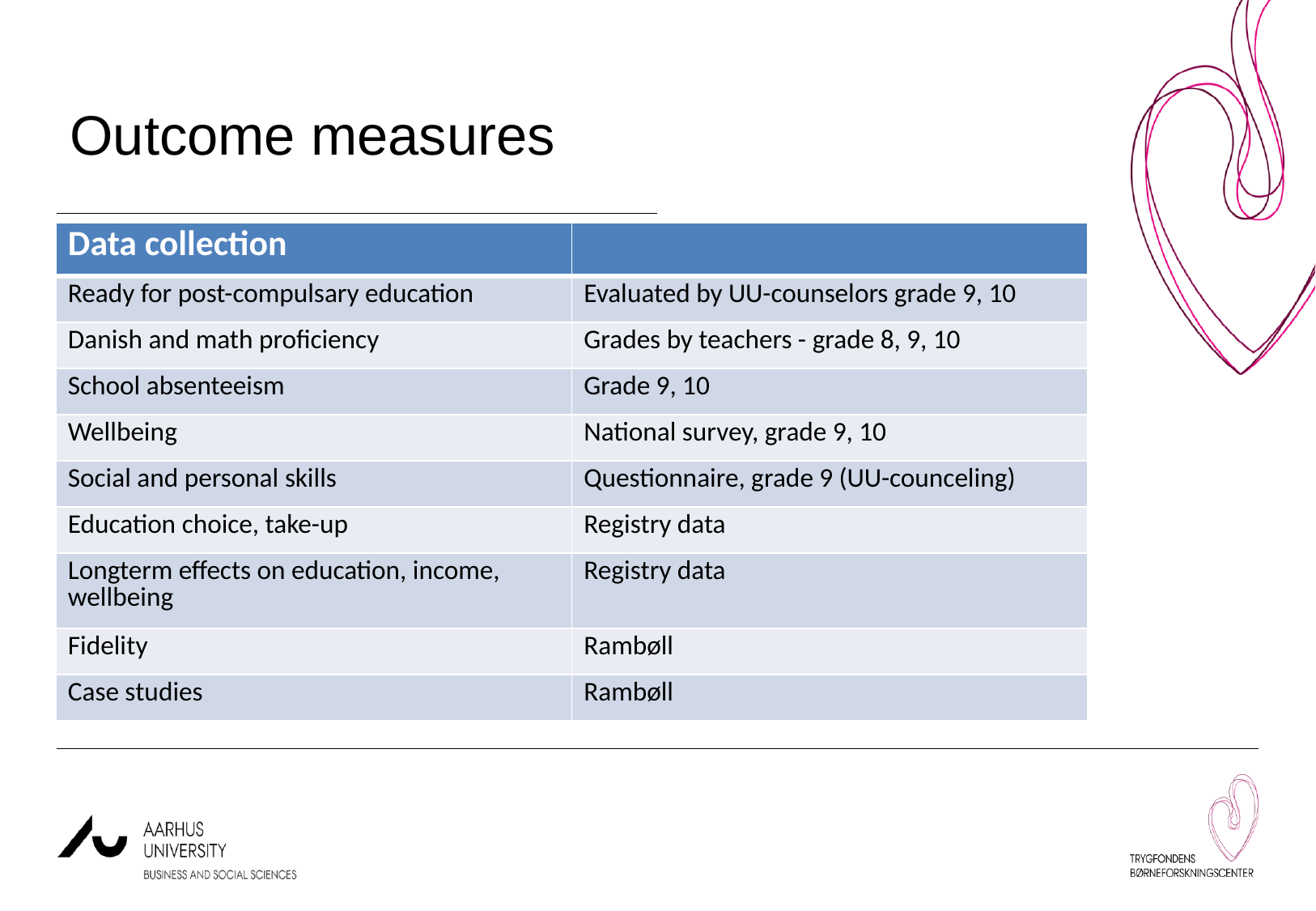

Outcome measures
| Data collection |  |
| --- | --- |
| Ready for post-compulsary education | Evaluated by UU-counselors grade 9, 10 |
| Danish and math proficiency | Grades by teachers - grade 8, 9, 10 |
| School absenteeism | Grade 9, 10 |
| Wellbeing | National survey, grade 9, 10 |
| Social and personal skills | Questionnaire, grade 9 (UU-counceling) |
| Education choice, take-up | Registry data |
| Longterm effects on education, income, wellbeing | Registry data |
| Fidelity | Rambøll |
| Case studies | Rambøll |